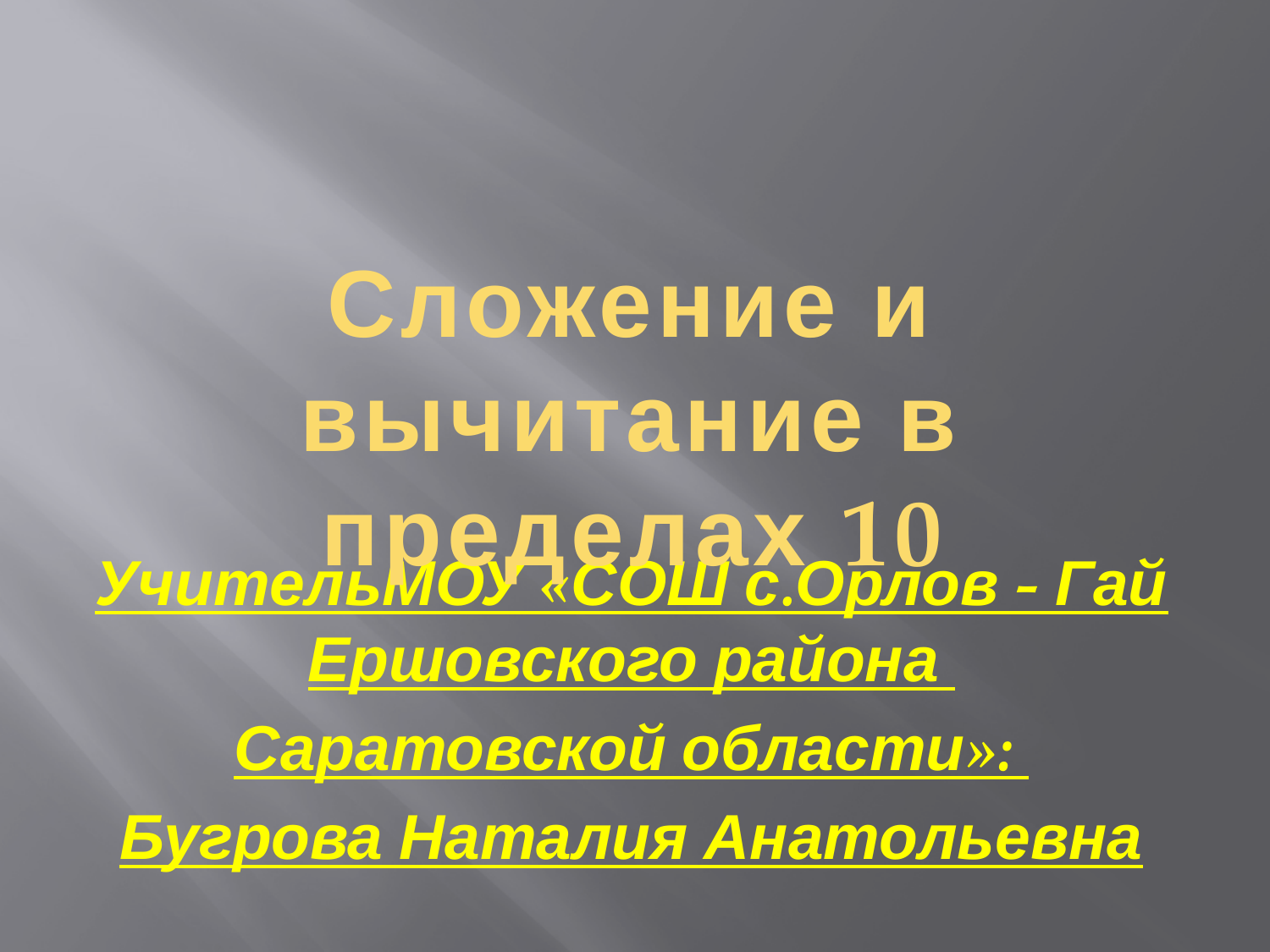

Сложение и вычитание в пределах 10
УчительМОУ «СОШ с.Орлов - Гай Ершовского района
Саратовской области»:
Бугрова Наталия Анатольевна